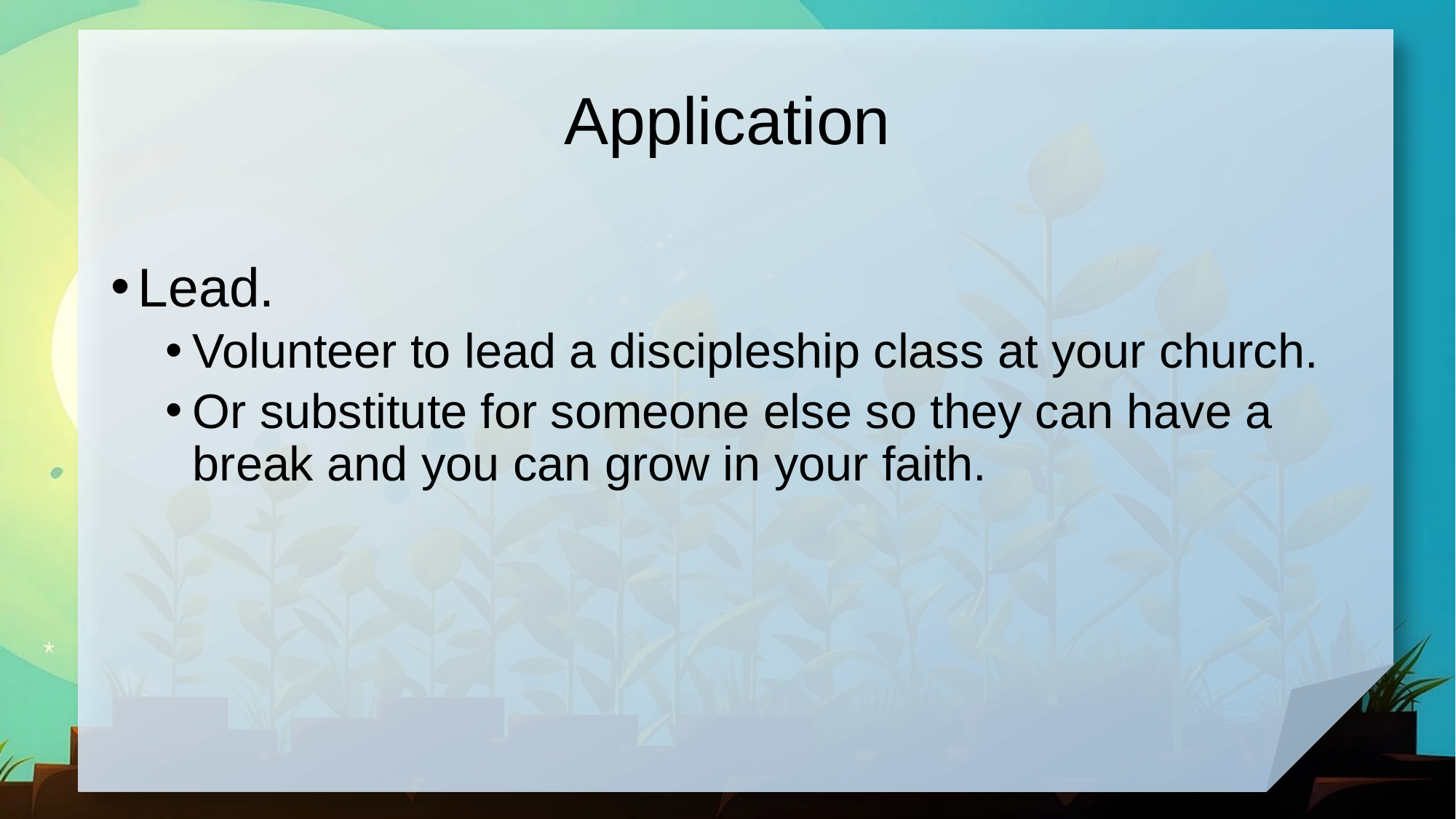

# Application
Lead.
Volunteer to lead a discipleship class at your church.
Or substitute for someone else so they can have a break and you can grow in your faith.